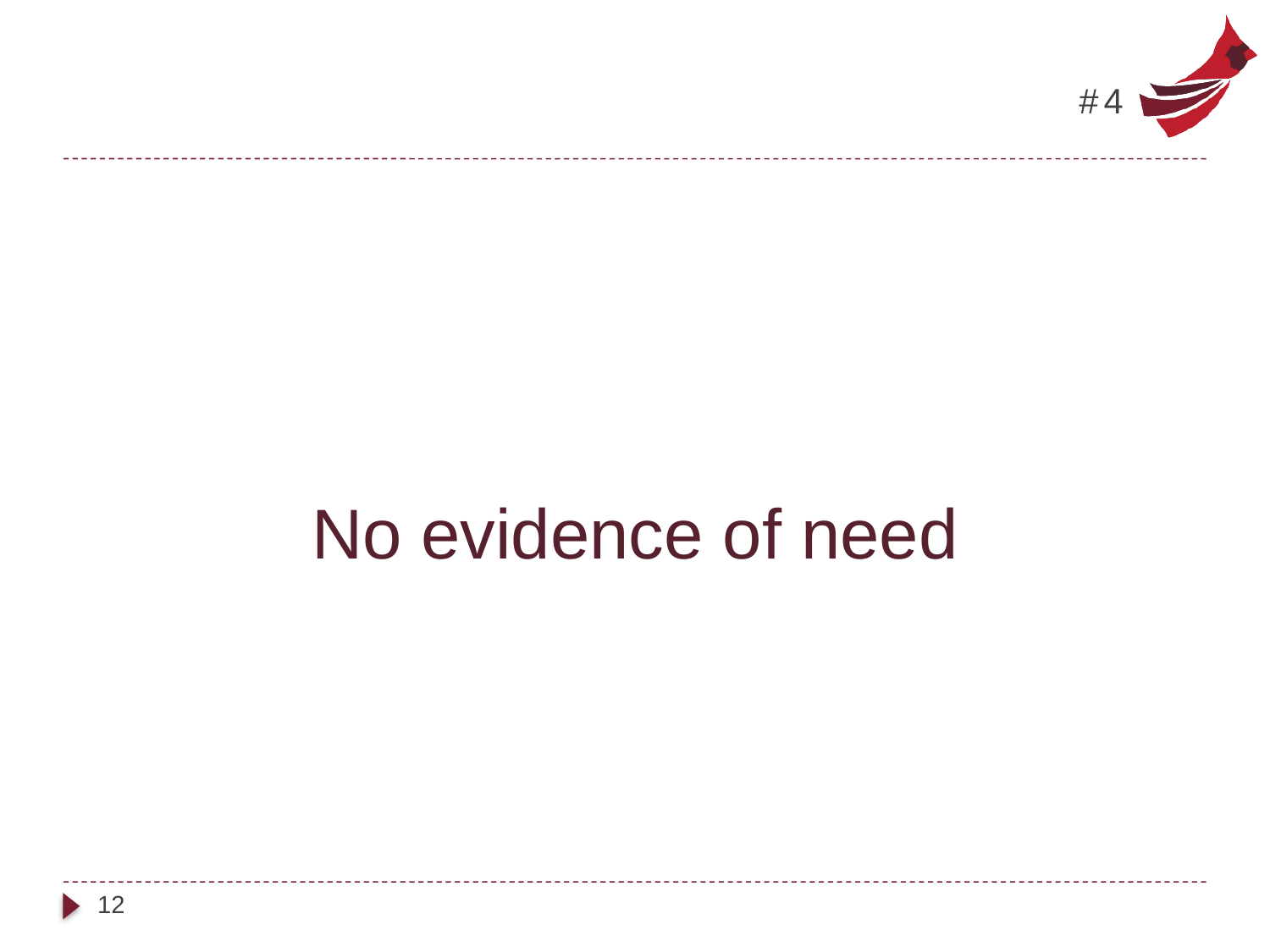

# #4

No evidence of need
12